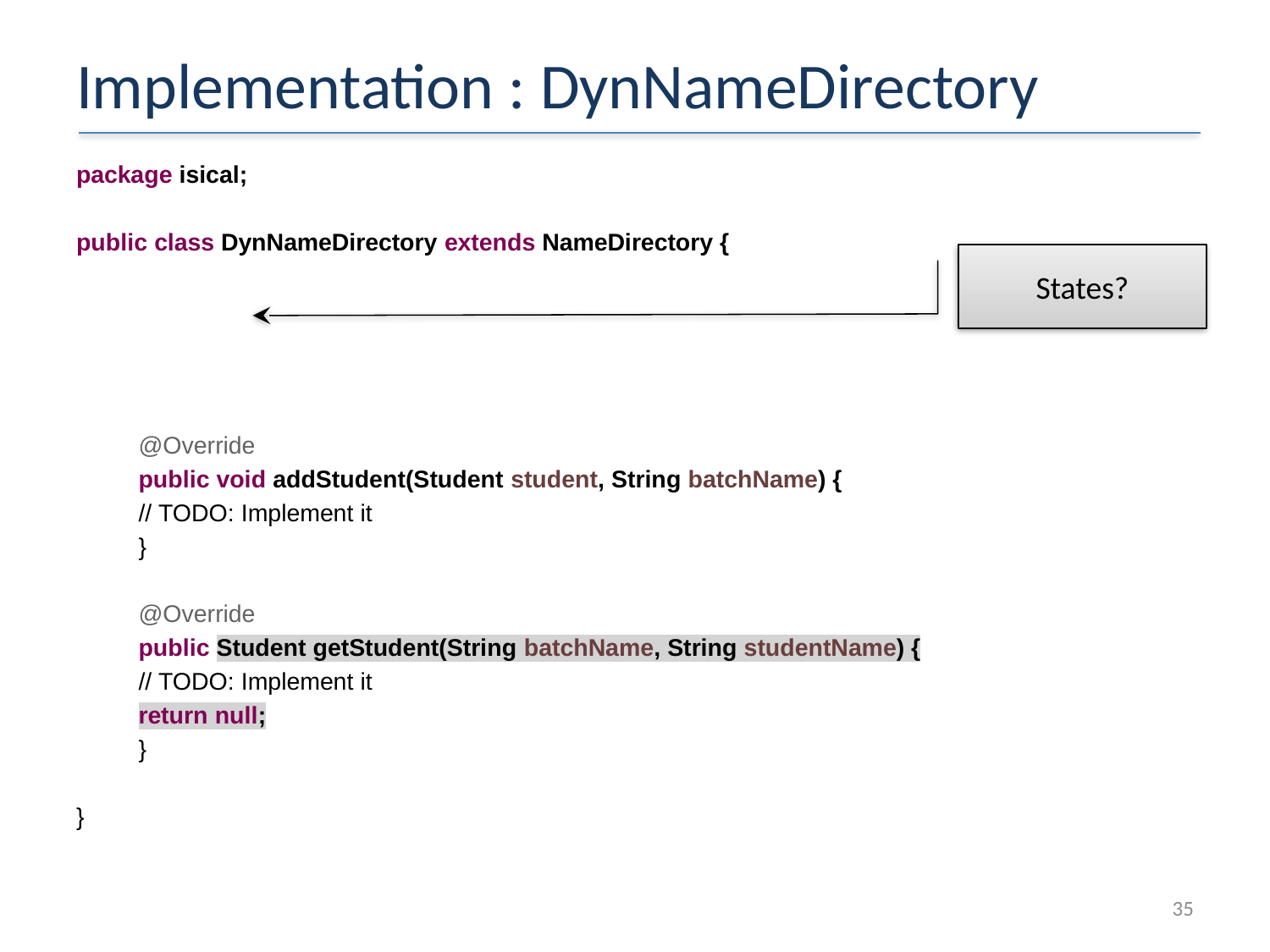

# Implementation : DynNameDirectory
package isical;

public class DynNameDirectory extends NameDirectory {

	@Override
	public void addStudent(Student student, String batchName) {
		// TODO: Implement it
	}

	@Override
	public Student getStudent(String batchName, String studentName) {
		// TODO: Implement it
		return null;
	}

}
States?
35